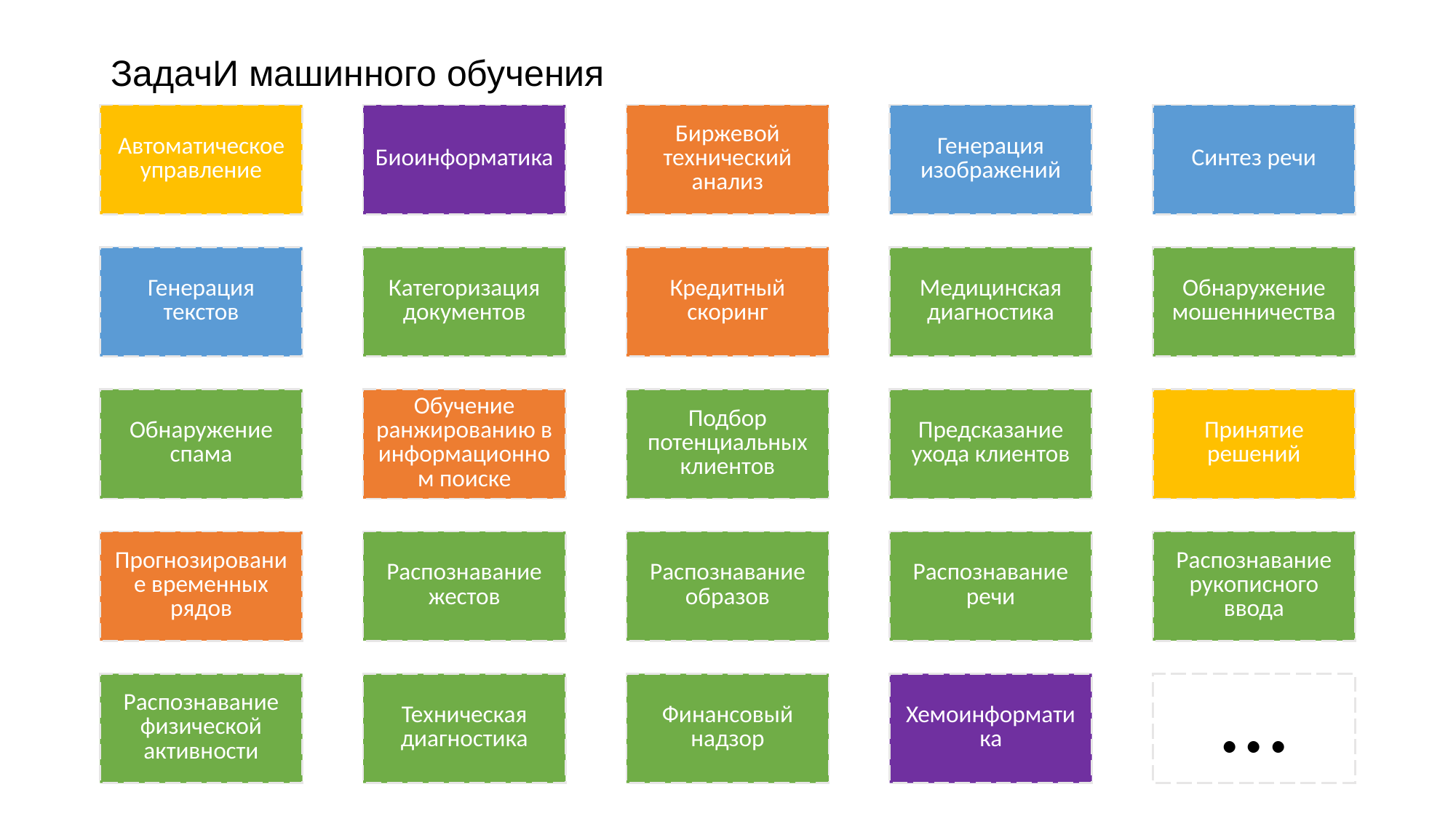

# ЗадачИ машинного обучения
Автоматическое управление
Биоинформатика
Биржевой технический анализ
Генерация изображений
Синтез речи
Генерация текстов
Категоризация документов
Кредитный скоринг
Медицинская диагностика
Обнаружение мошенничества
Обнаружение спама
Обучение ранжированию в информационном поиске
Подбор потенциальных клиентов
Предсказание ухода клиентов
Принятие решений
Прогнозирование временных рядов
Распознавание жестов
Распознавание образов
Распознавание речи
Распознавание рукописного ввода
Техническая диагностика
Финансовый надзор
Хемоинформатика
...
Распознавание физической активности